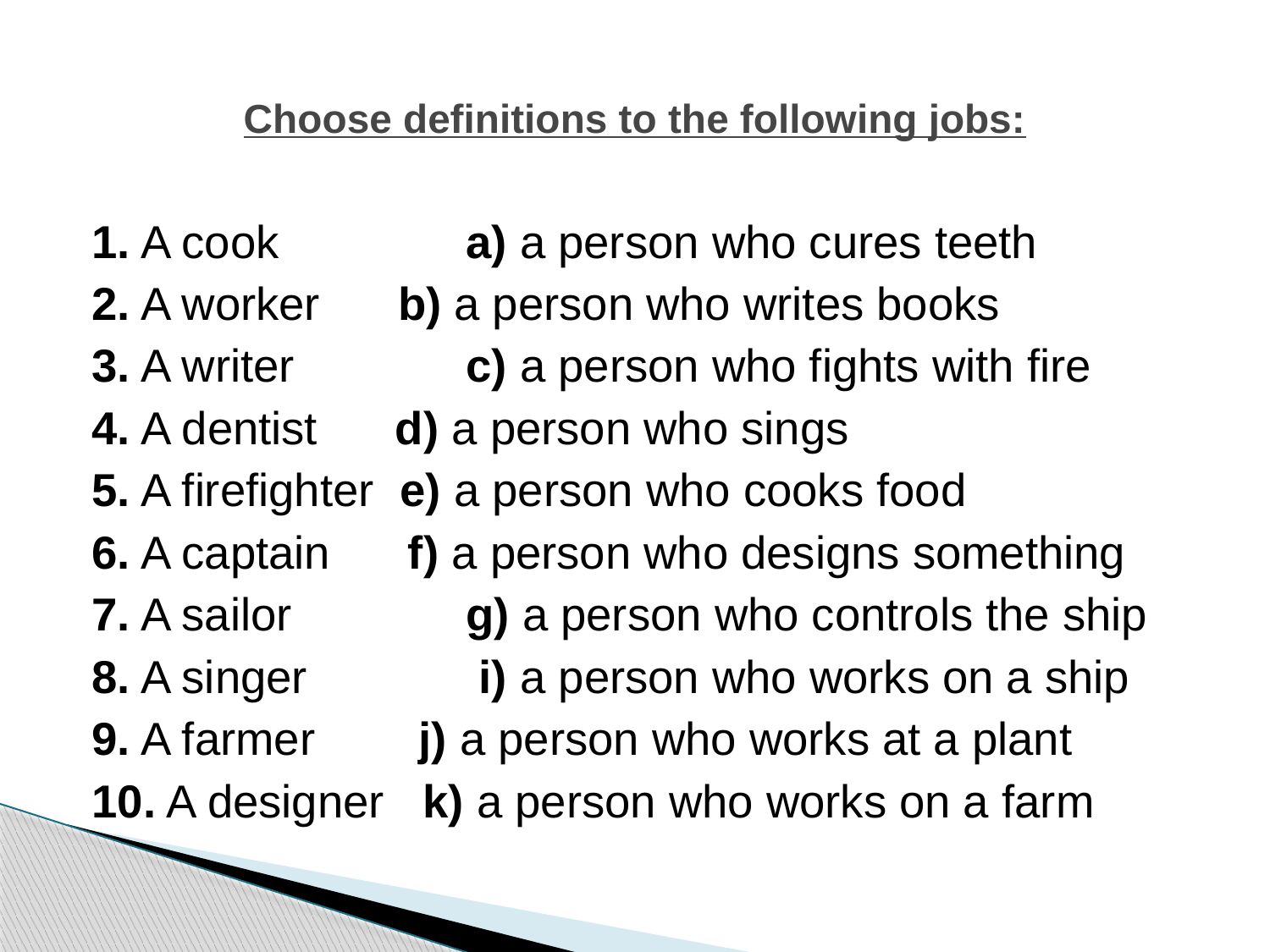

# Choose definitions to the following jobs:
1. A cook	       a) a person who cures teeth
2. A worker      b) a person who writes books
3. A writer	       c) a person who fights with fire
4. A dentist      d) a person who sings
5. A firefighter  e) a person who cooks food
6. A captain      f) a person who designs something
7. A sailor	       g) a person who controls the ship
8. A singer	        i) a person who works on a ship
9. A farmer        j) a person who works at a plant
10. A designer   k) a person who works on a farm